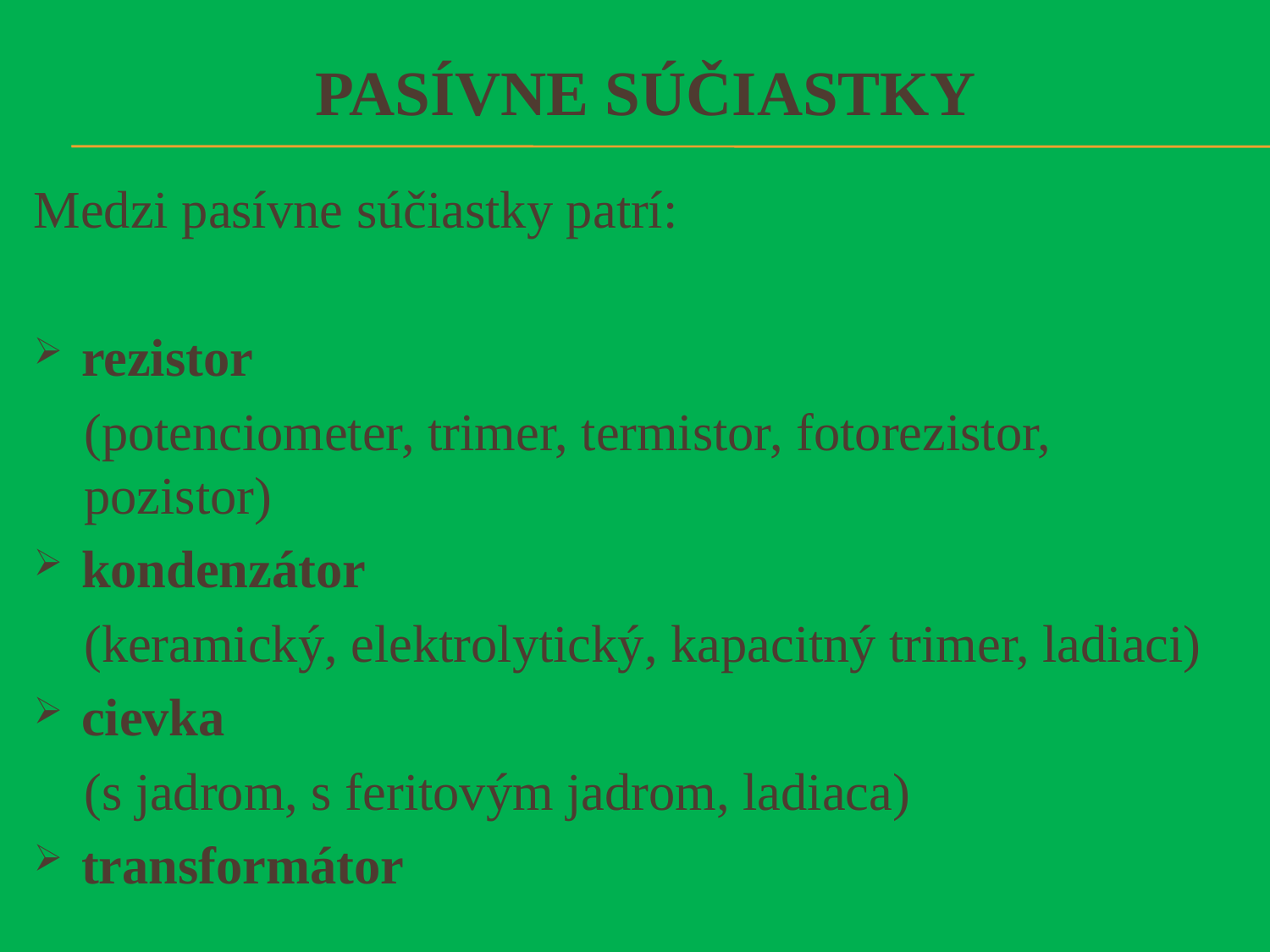

# Pasívne súčiastky
Medzi pasívne súčiastky patrí:

rezistor
(potenciometer, trimer, termistor, fotorezistor, pozistor)
kondenzátor
(keramický, elektrolytický, kapacitný trimer, ladiaci)
cievka
(s jadrom, s feritovým jadrom, ladiaca)
transformátor